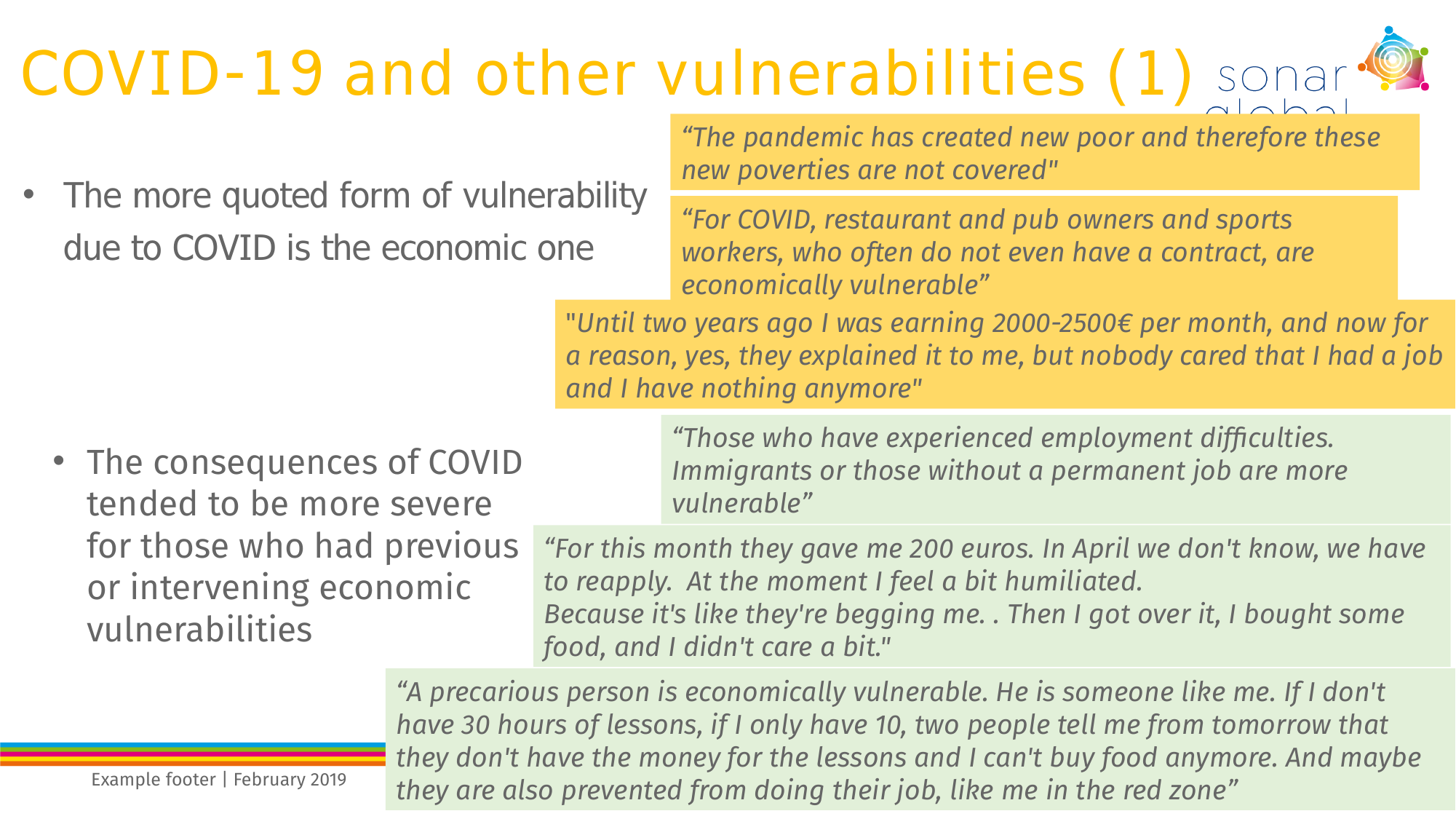

# COVID-19 and other vulnerabilities (1)
“The pandemic has created new poor and therefore these new poverties are not covered"
The more quoted form of vulnerability due to COVID is the economic one
“For COVID, restaurant and pub owners and sports workers, who often do not even have a contract, are economically vulnerable”
"Until two years ago I was earning 2000-2500€ per month, and now for a reason, yes, they explained it to me, but nobody cared that I had a job and I have nothing anymore"
“Those who have experienced employment difficulties. Immigrants or those without a permanent job are more vulnerable”
The consequences of COVID tended to be more severe for those who had previous or intervening economic vulnerabilities

“For this month they gave me 200 euros. In April we don't know, we have to reapply.  At the moment I feel a bit humiliated.
Because it's like they're begging me. . Then I got over it, I bought some food, and I didn't care a bit."
“A precarious person is economically vulnerable. He is someone like me. If I don't have 30 hours of lessons, if I only have 10, two people tell me from tomorrow that they don't have the money for the lessons and I can't buy food anymore. And maybe they are also prevented from doing their job, like me in the red zone”
Example footer | February 2019